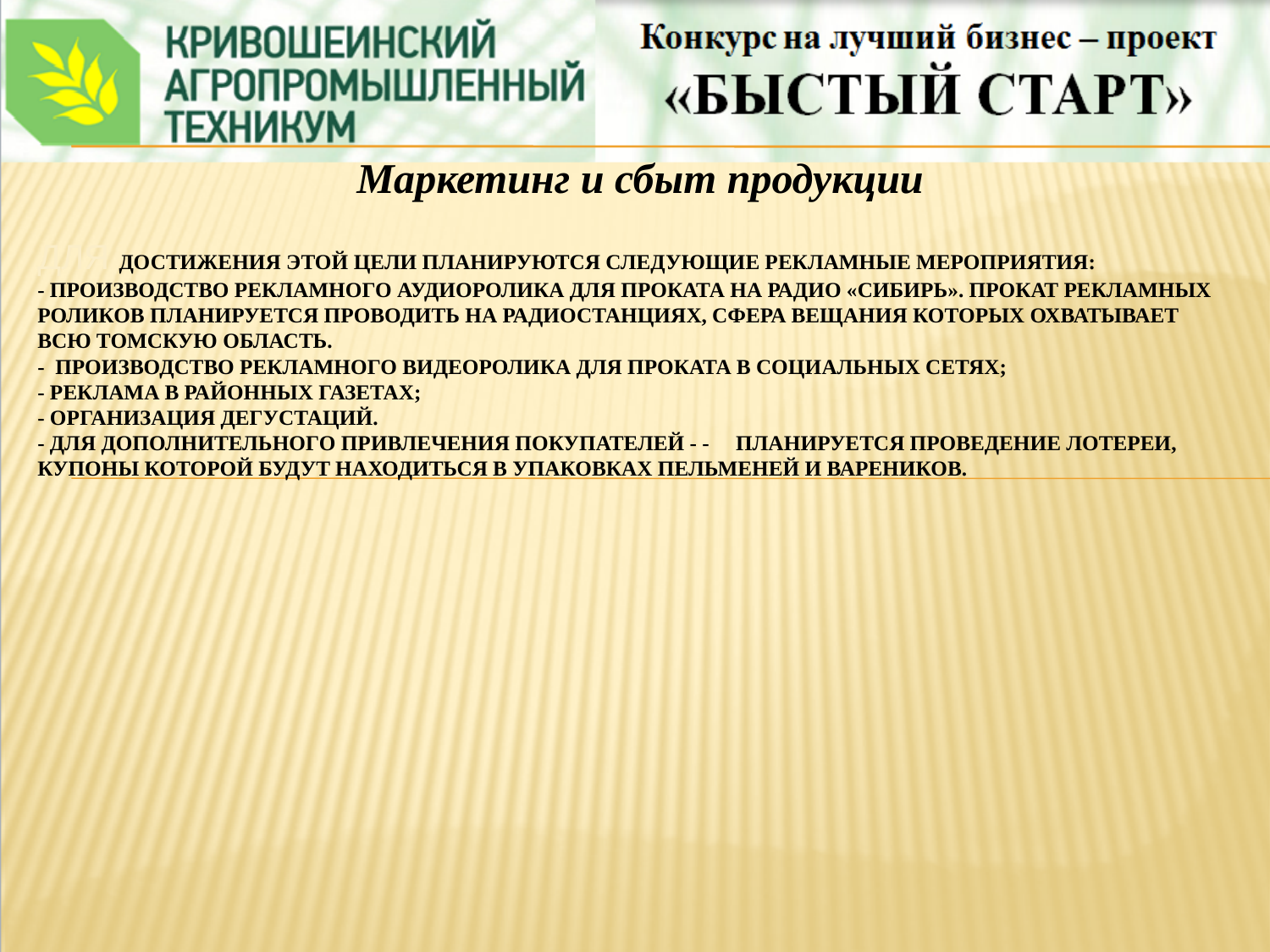

Маркетинг и сбыт продукции

# Для достижения этой цели планируются следующие рекламные мероприятия: - Производство рекламного аудиоролика для проката на радио «СИБИРЬ». Прокат рекламных роликов планируется проводить на радиостанциях, сфера вещания которых охватывает всю Томскую область. -  Производство рекламного видеоролика для проката в социальных сетях; - Реклама в районных газетах; - организация дегустаций. - для дополнительного привлечения покупателей - -     планируется проведение лотереи, купоны которой будут находиться в упаковках пельменей и вареников.